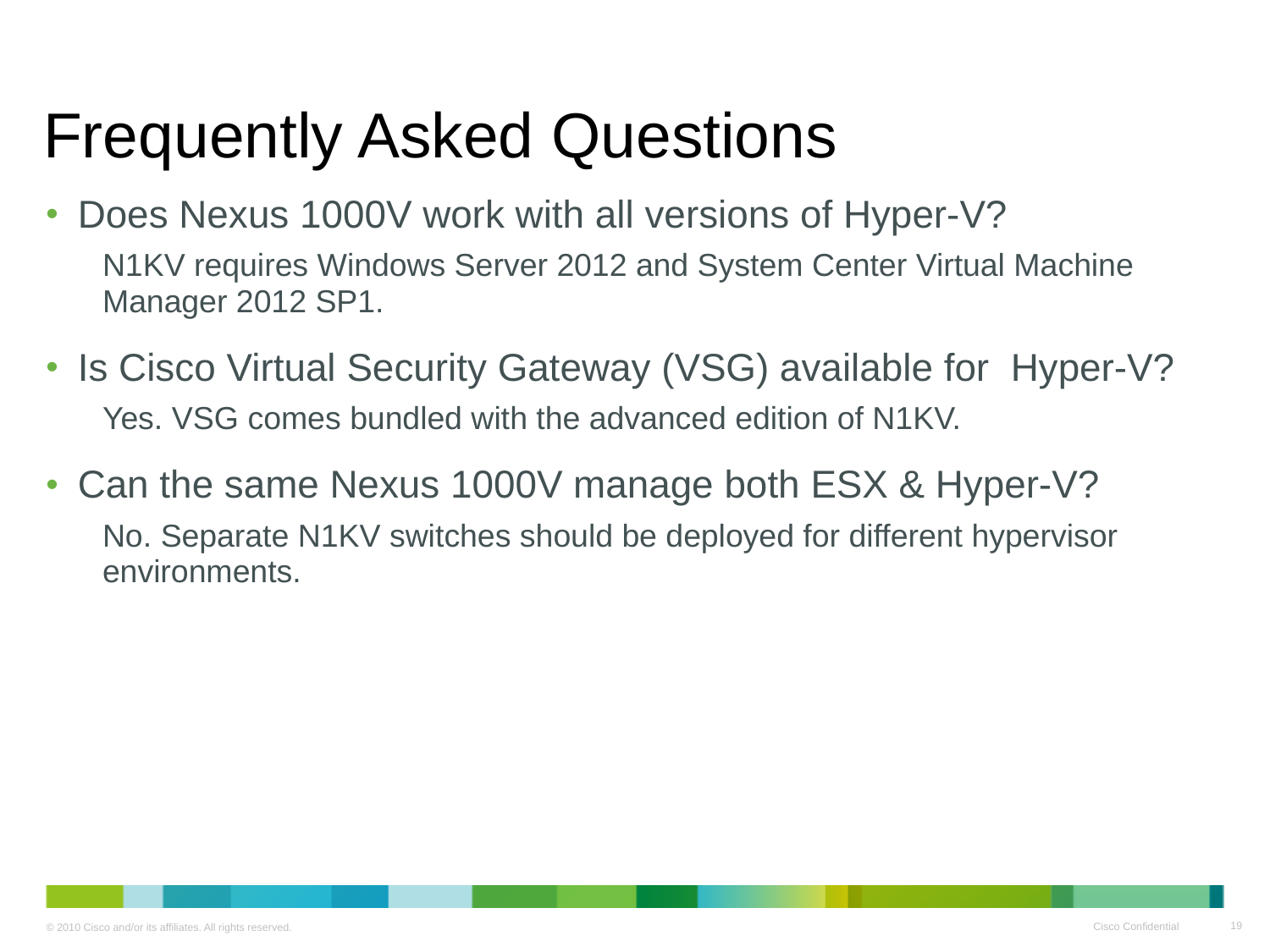

# Frequently Asked Questions
Does Nexus 1000V work with all versions of Hyper-V?
N1KV requires Windows Server 2012 and System Center Virtual Machine Manager 2012 SP1.
Is Cisco Virtual Security Gateway (VSG) available for  Hyper-V?
Yes. VSG comes bundled with the advanced edition of N1KV.
Can the same Nexus 1000V manage both ESX & Hyper-V?
No. Separate N1KV switches should be deployed for different hypervisor environments.